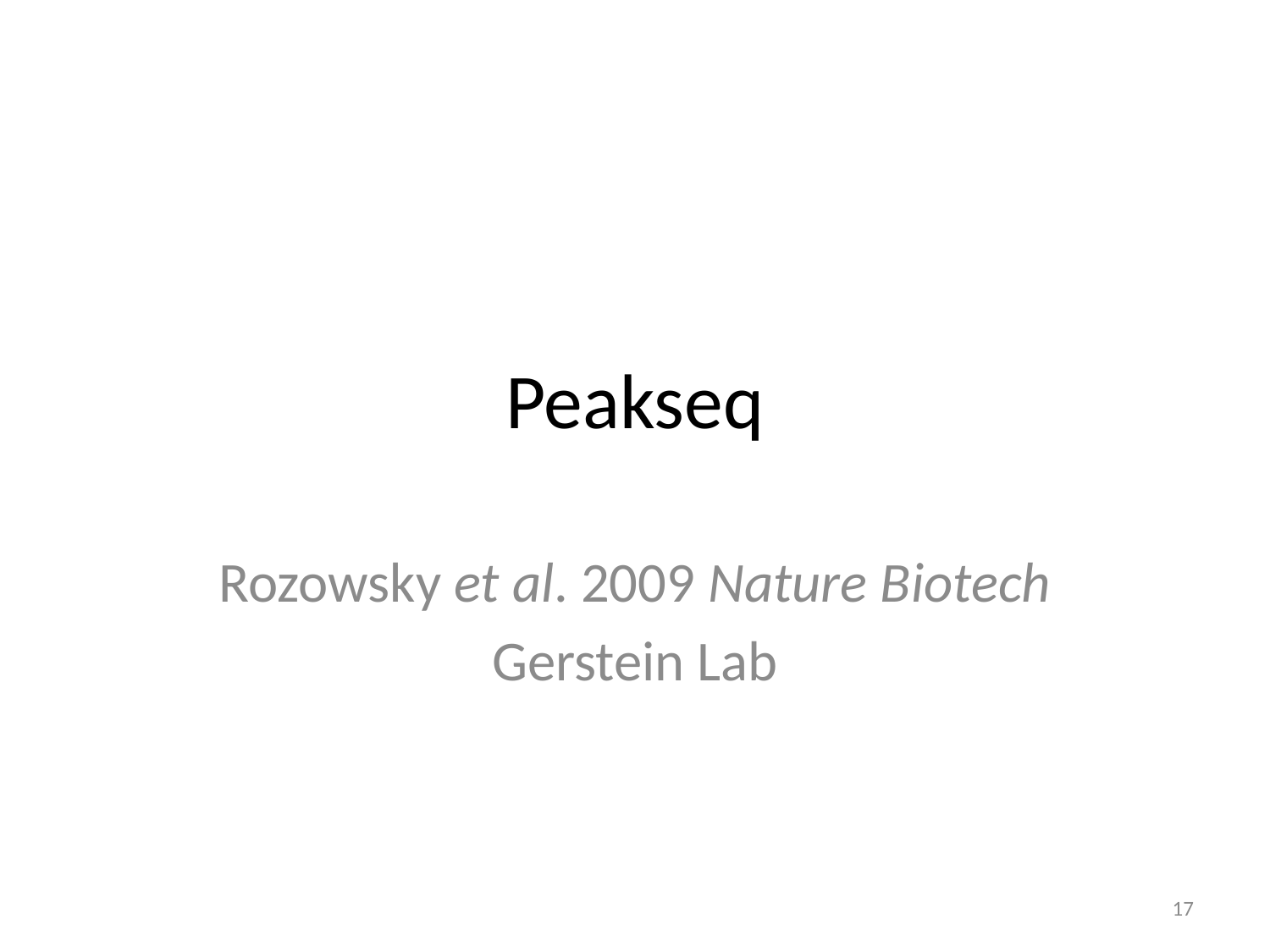

# Peakseq
Rozowsky et al. 2009 Nature Biotech
Gerstein Lab
17